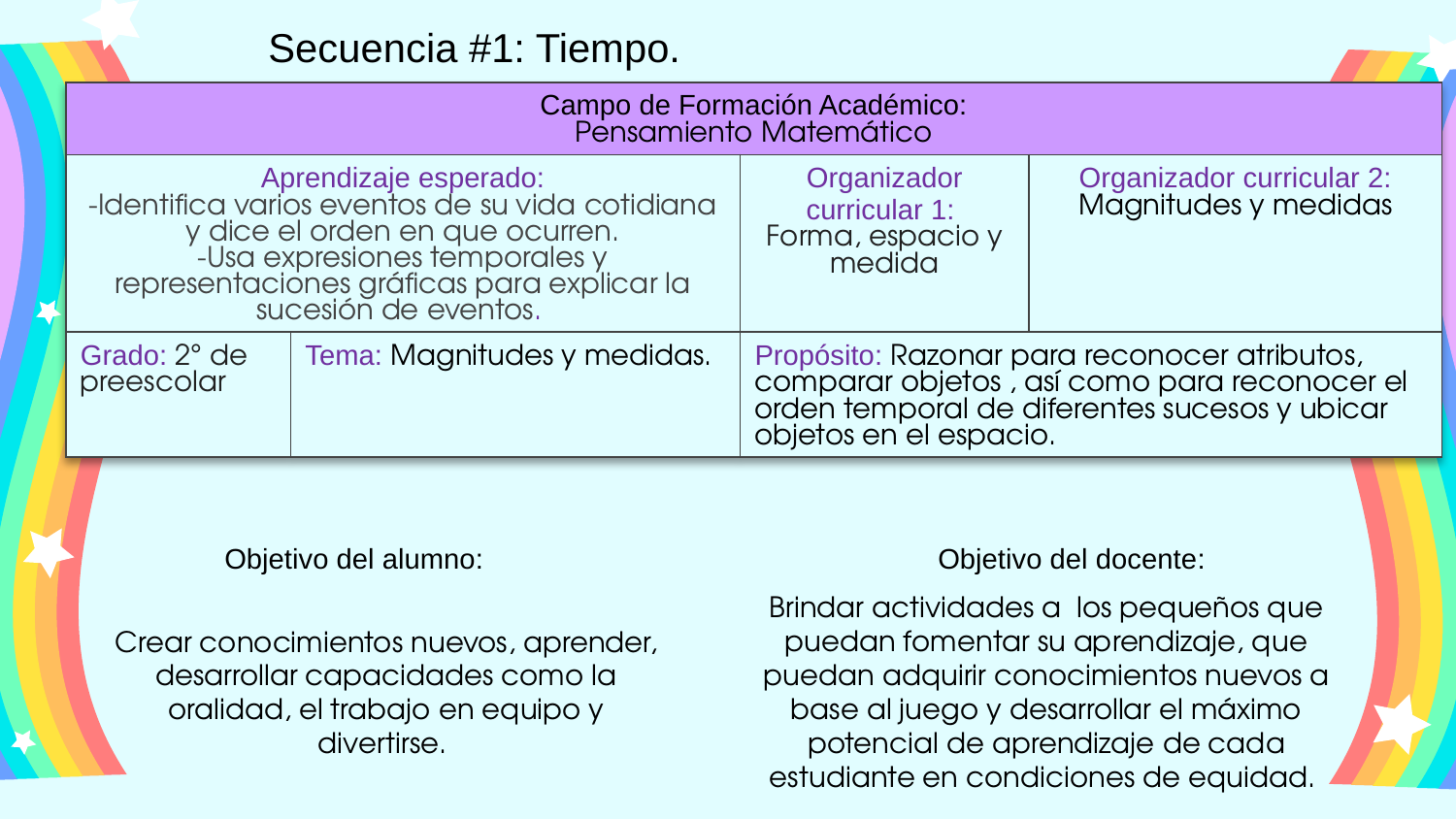

Secuencia #1: Tiempo.
| Campo de Formación Académico: Pensamiento Matemático |  |  |  |
| --- | --- | --- | --- |
| Aprendizaje esperado: -Identifica varios eventos de su vida cotidiana y dice el orden en que ocurren. -Usa expresiones temporales y representaciones gráficas para explicar la sucesión de eventos. |  | Organizador curricular 1: Forma, espacio y medida | Organizador curricular 2: Magnitudes y medidas |
| Grado: 2° de preescolar | Tema: Magnitudes y medidas. | Propósito: Razonar para reconocer atributos, comparar objetos , así como para reconocer el orden temporal de diferentes sucesos y ubicar objetos en el espacio. |  |
Objetivo del alumno:
Objetivo del docente:
Brindar actividades a  los pequeños que puedan fomentar su aprendizaje, que puedan adquirir conocimientos nuevos a base al juego y desarrollar el máximo potencial de aprendizaje de cada estudiante en condiciones de equidad.
Crear conocimientos nuevos, aprender, desarrollar capacidades como la oralidad, el trabajo en equipo y divertirse.